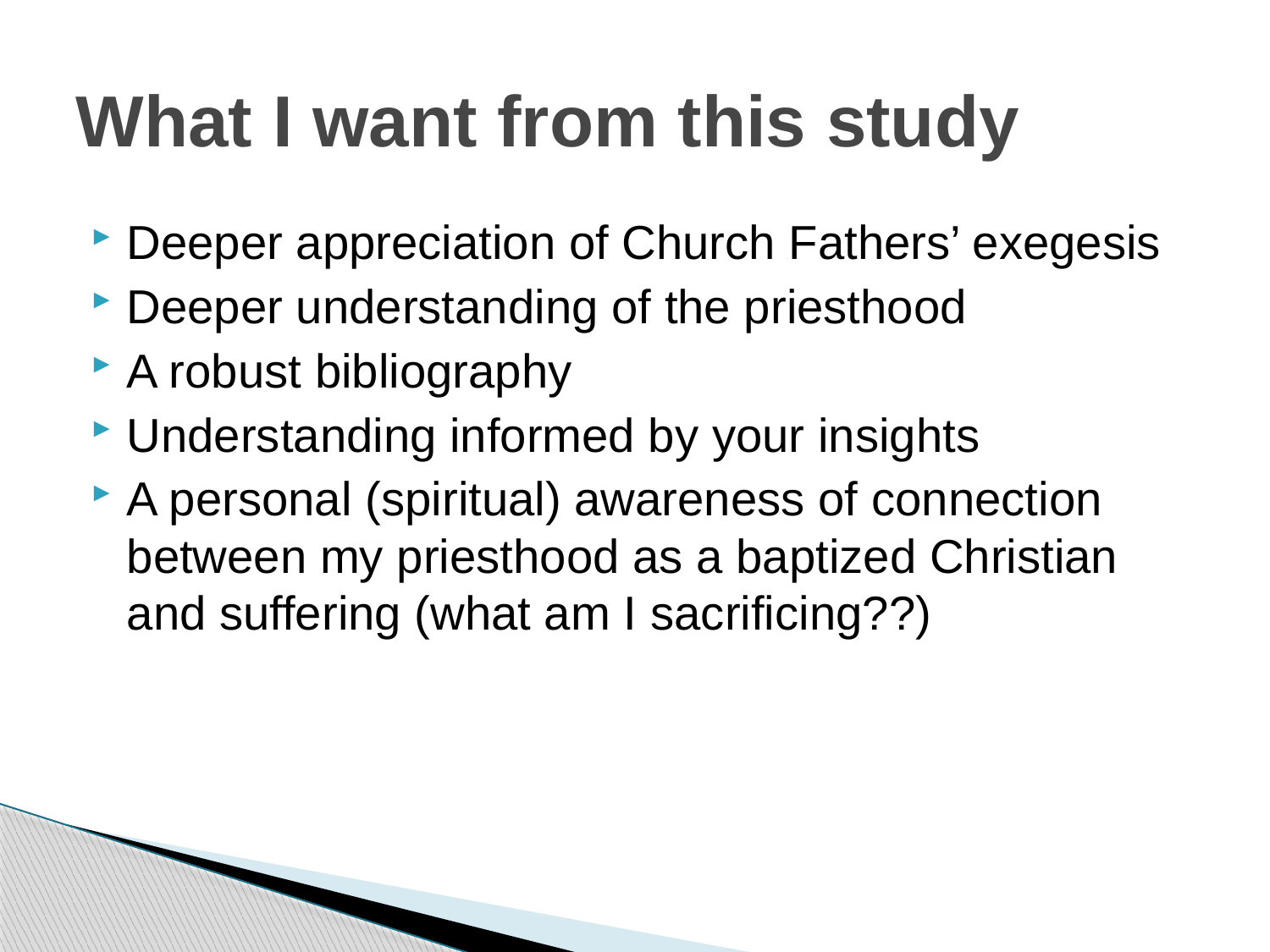

# What I want from this study
Deeper appreciation of Church Fathers’ exegesis
Deeper understanding of the priesthood
A robust bibliography
Understanding informed by your insights
A personal (spiritual) awareness of connection between my priesthood as a baptized Christian and suffering (what am I sacrificing??)